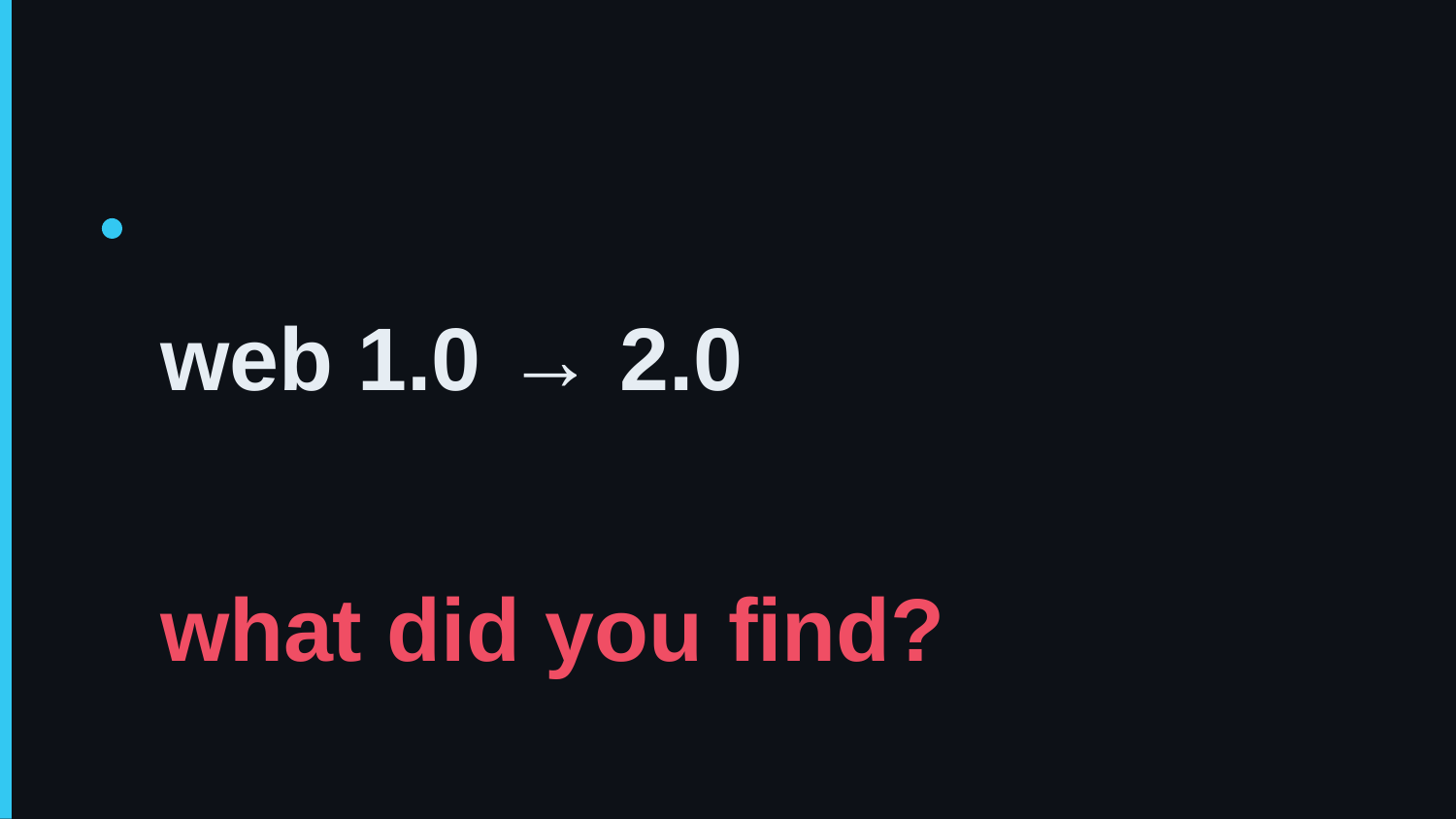

web 1.0 → 2.0

what did you find?